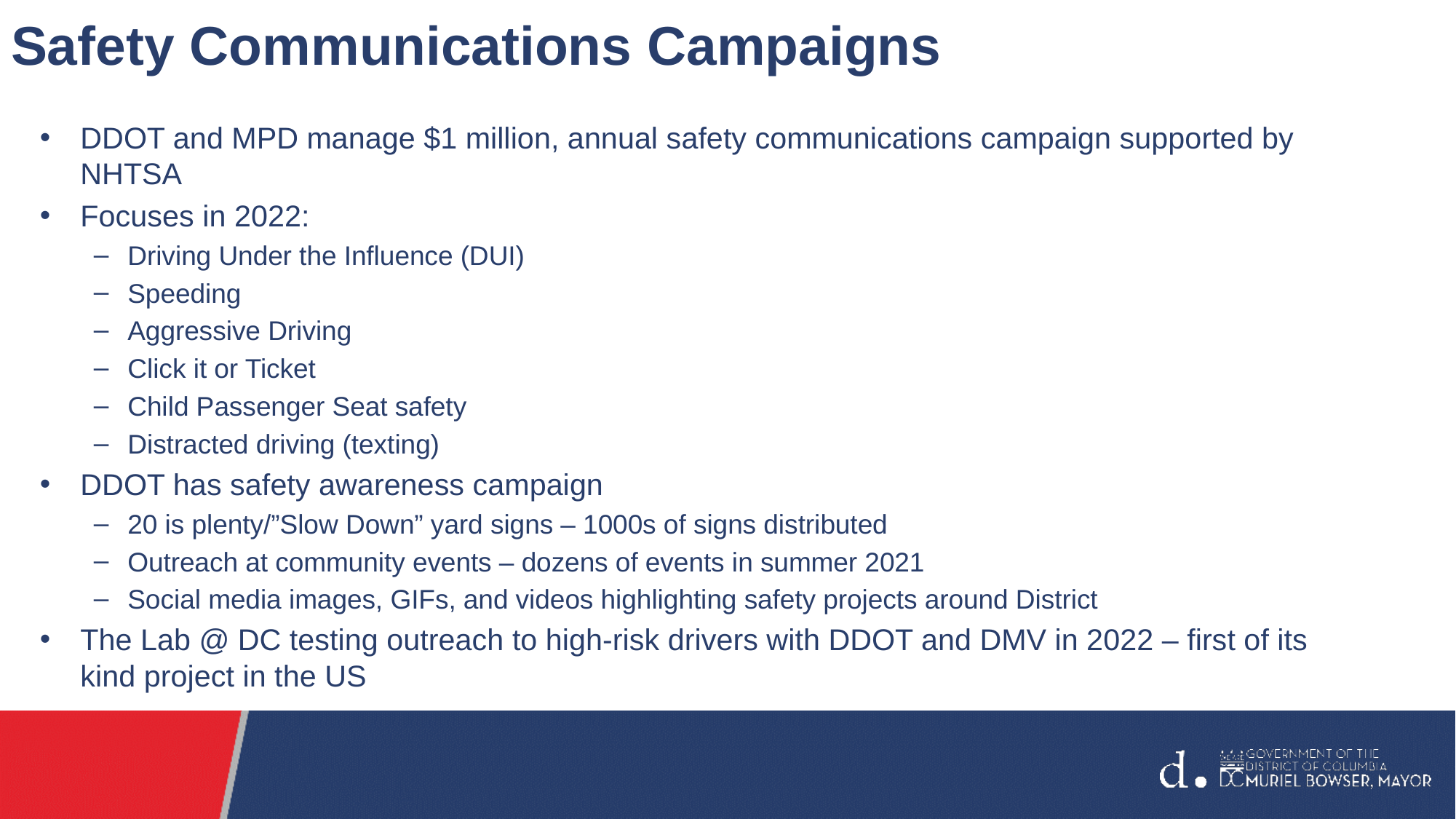

# Safety Communications Campaigns
DDOT and MPD manage $1 million, annual safety communications campaign supported by NHTSA
Focuses in 2022:
Driving Under the Influence (DUI)
Speeding
Aggressive Driving
Click it or Ticket
Child Passenger Seat safety
Distracted driving (texting)
DDOT has safety awareness campaign
20 is plenty/”Slow Down” yard signs – 1000s of signs distributed
Outreach at community events – dozens of events in summer 2021
Social media images, GIFs, and videos highlighting safety projects around District
The Lab @ DC testing outreach to high-risk drivers with DDOT and DMV in 2022 – first of its kind project in the US